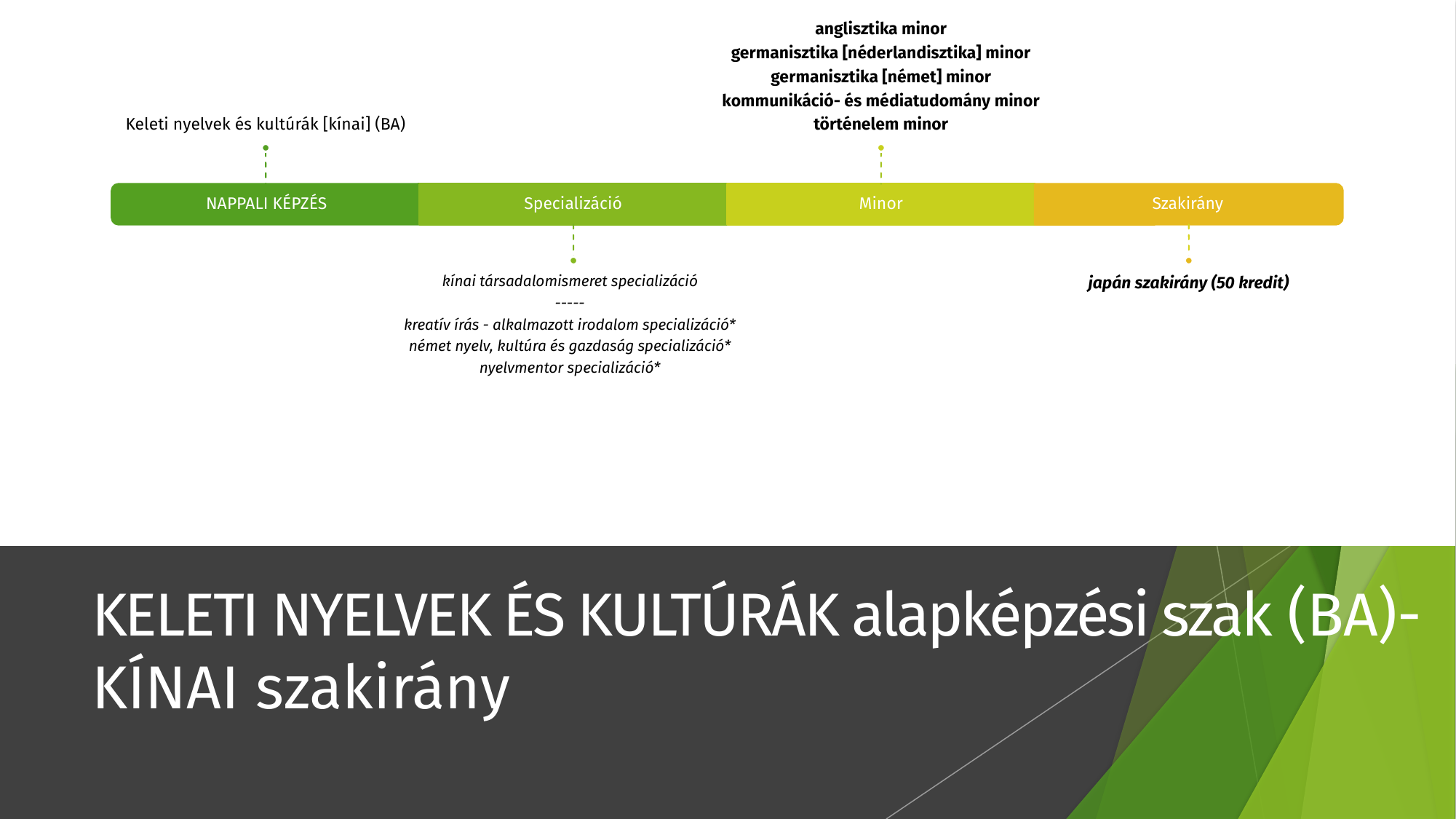

NAPPALI KÉPZÉS
Keleti nyelvek és kultúrák [kínai] (BA)
Specializáció
kínai társadalomismeret specializáció
-----
kreatív írás - alkalmazott irodalom specializáció*
német nyelv, kultúra és gazdaság specializáció*
nyelvmentor specializáció*

Minor
anglisztika minor
germanisztika [néderlandisztika] minor
germanisztika [német] minor
kommunikáció- és médiatudomány minor
történelem minor
Szakirány
japán szakirány (50 kredit)

# KELETI NYELVEK ÉS KULTÚRÁK alapképzési szak (BA)- KÍNAI szakirány